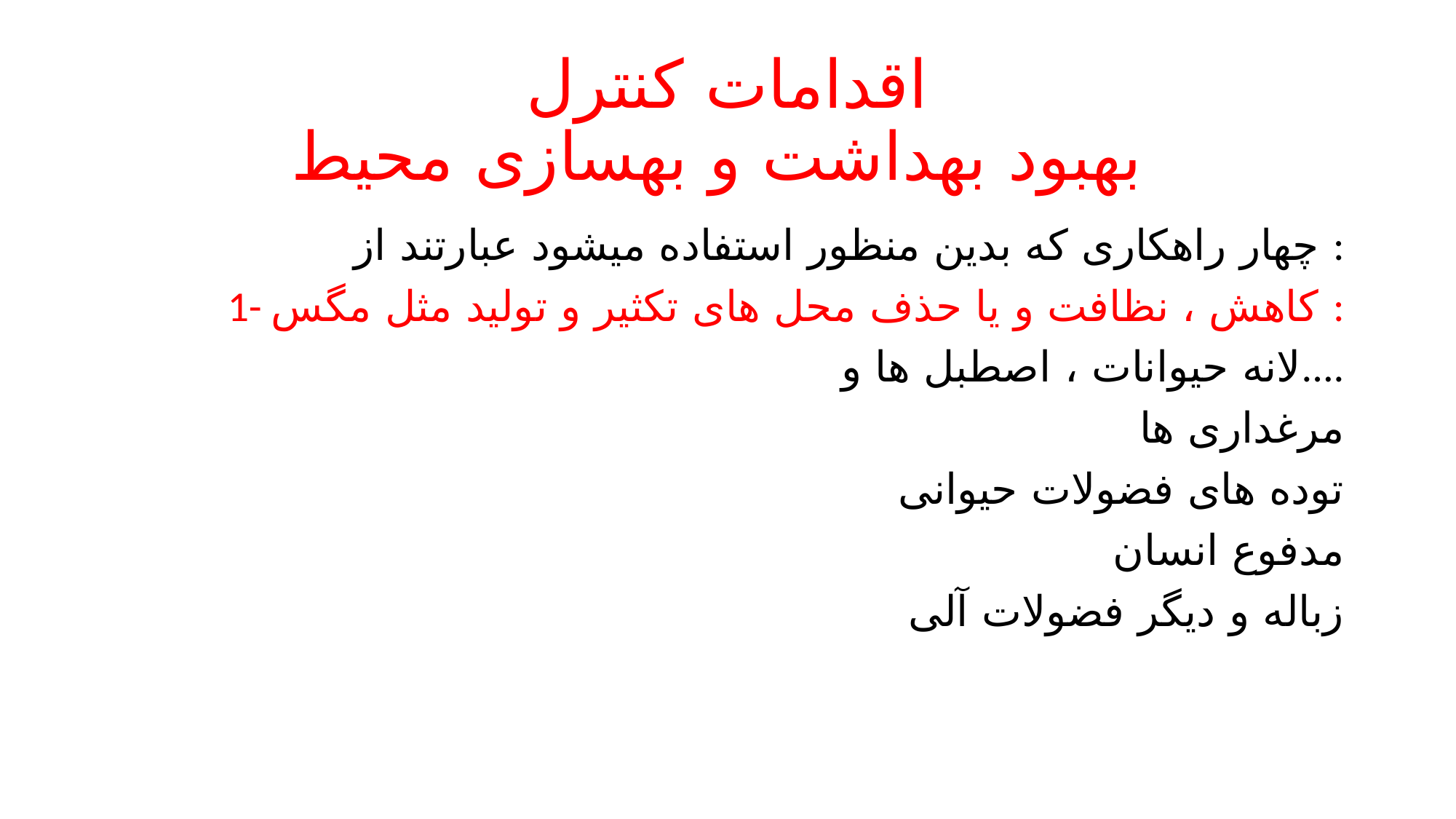

# اقدامات کنترل بهبود بهداشت و بهسازی محیط
چهار راهکاری که بدین منظور استفاده میشود عبارتند از :
1- کاهش ، نظافت و یا حذف محل های تکثیر و تولید مثل مگس :
لانه حیوانات ، اصطبل ها و....
مرغداری ها
توده های فضولات حیوانی
مدفوع انسان
زباله و دیگر فضولات آلی